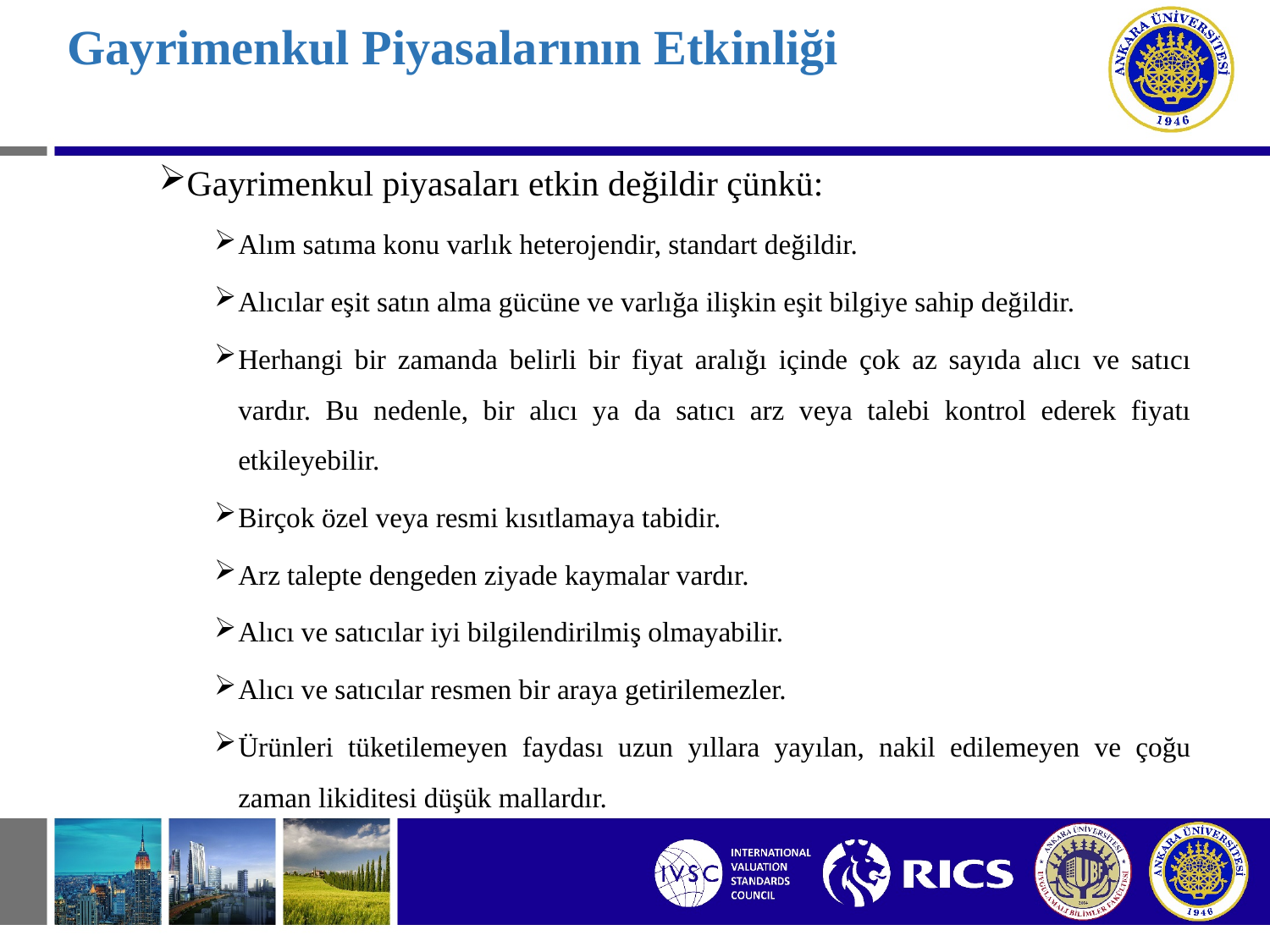

# Gayrimenkul Piyasalarının Etkinliği
Gayrimenkul piyasaları etkin değildir çünkü:
Alım satıma konu varlık heterojendir, standart değildir.
Alıcılar eşit satın alma gücüne ve varlığa ilişkin eşit bilgiye sahip değildir.
Herhangi bir zamanda belirli bir fiyat aralığı içinde çok az sayıda alıcı ve satıcı vardır. Bu nedenle, bir alıcı ya da satıcı arz veya talebi kontrol ederek fiyatı etkileyebilir.
Birçok özel veya resmi kısıtlamaya tabidir.
Arz talepte dengeden ziyade kaymalar vardır.
Alıcı ve satıcılar iyi bilgilendirilmiş olmayabilir.
Alıcı ve satıcılar resmen bir araya getirilemezler.
Ürünleri tüketilemeyen faydası uzun yıllara yayılan, nakil edilemeyen ve çoğu zaman likiditesi düşük mallardır.